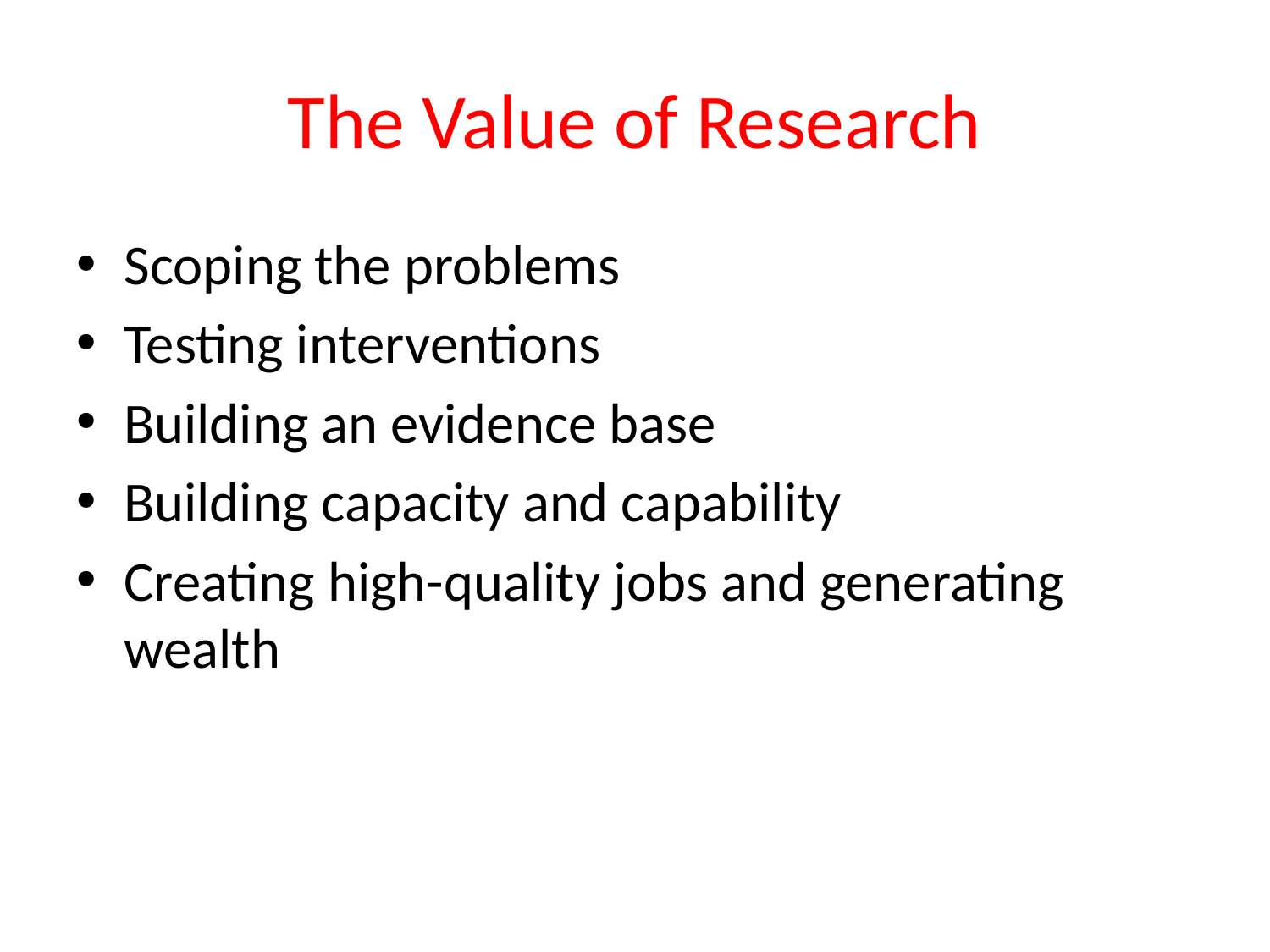

# The Value of Research
Scoping the problems
Testing interventions
Building an evidence base
Building capacity and capability
Creating high-quality jobs and generating wealth